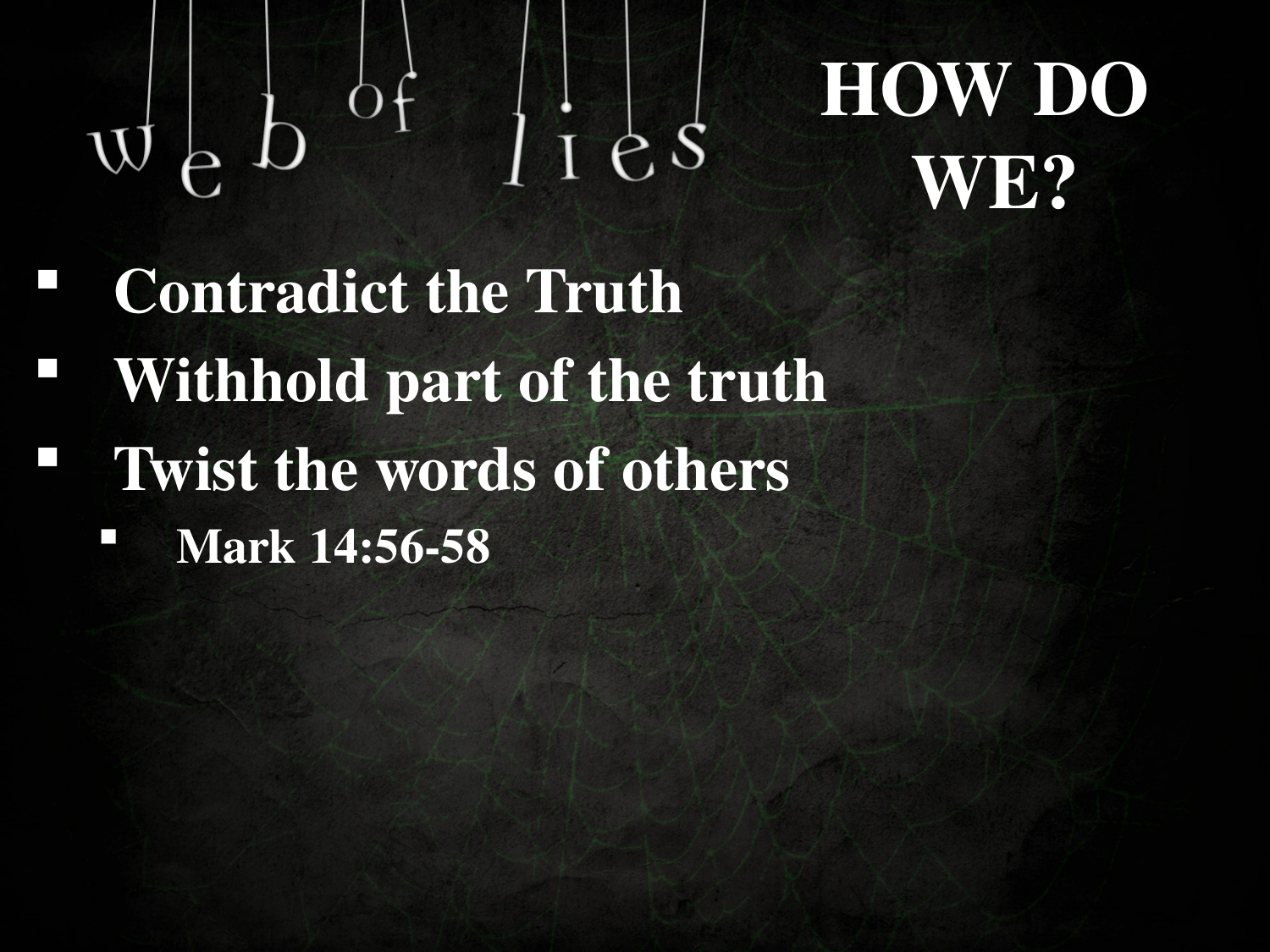

HOW DO
WE?
Contradict the Truth
Withhold part of the truth
Twist the words of others
Mark 14:56-58